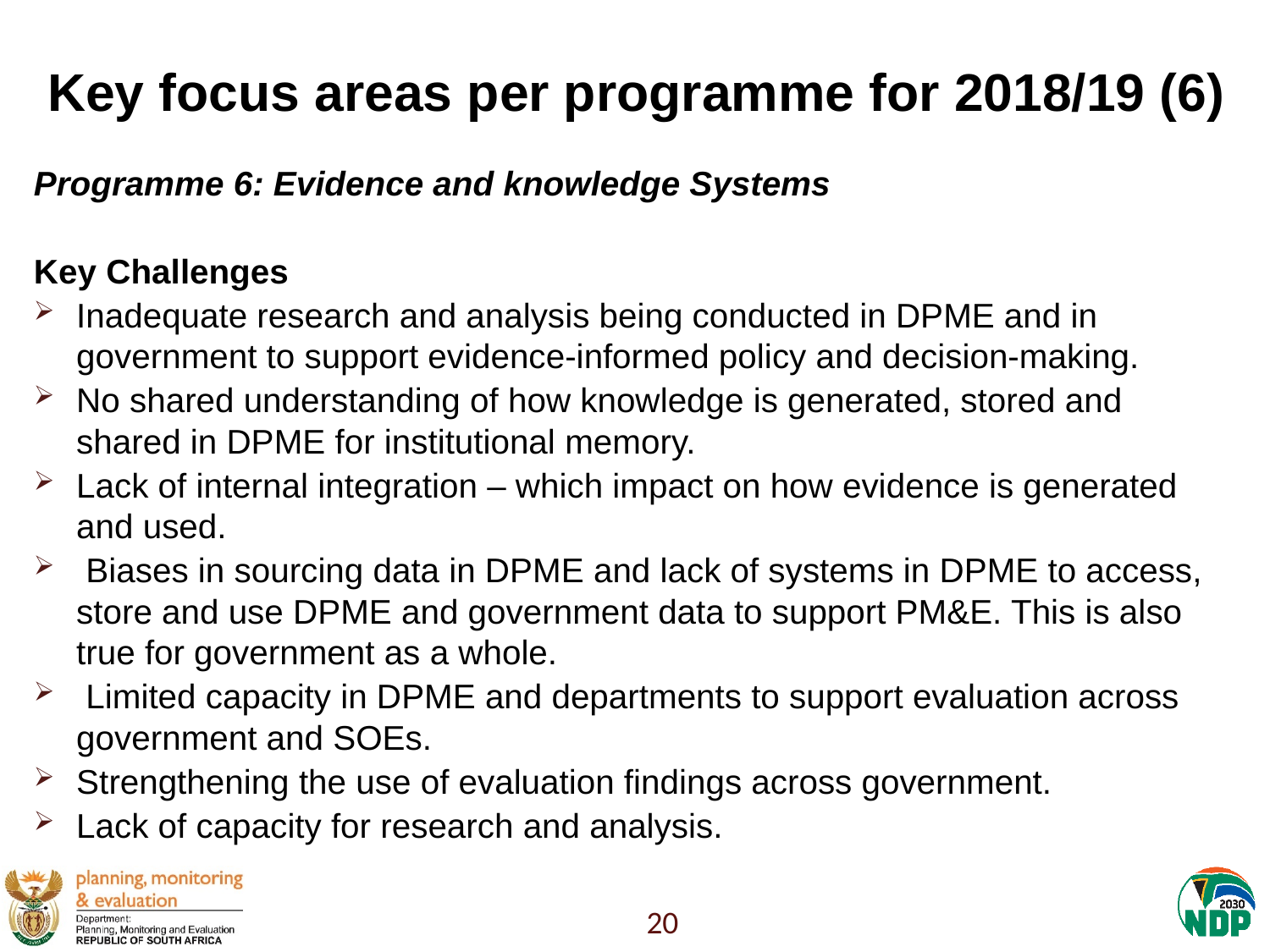

# Key focus areas per programme for 2018/19 (6)
Programme 6: Evidence and knowledge Systems

Key Challenges
Inadequate research and analysis being conducted in DPME and in government to support evidence-informed policy and decision-making.
No shared understanding of how knowledge is generated, stored and shared in DPME for institutional memory.
Lack of internal integration – which impact on how evidence is generated and used.
 Biases in sourcing data in DPME and lack of systems in DPME to access, store and use DPME and government data to support PM&E. This is also true for government as a whole.
 Limited capacity in DPME and departments to support evaluation across government and SOEs.
Strengthening the use of evaluation findings across government.
Lack of capacity for research and analysis.
20